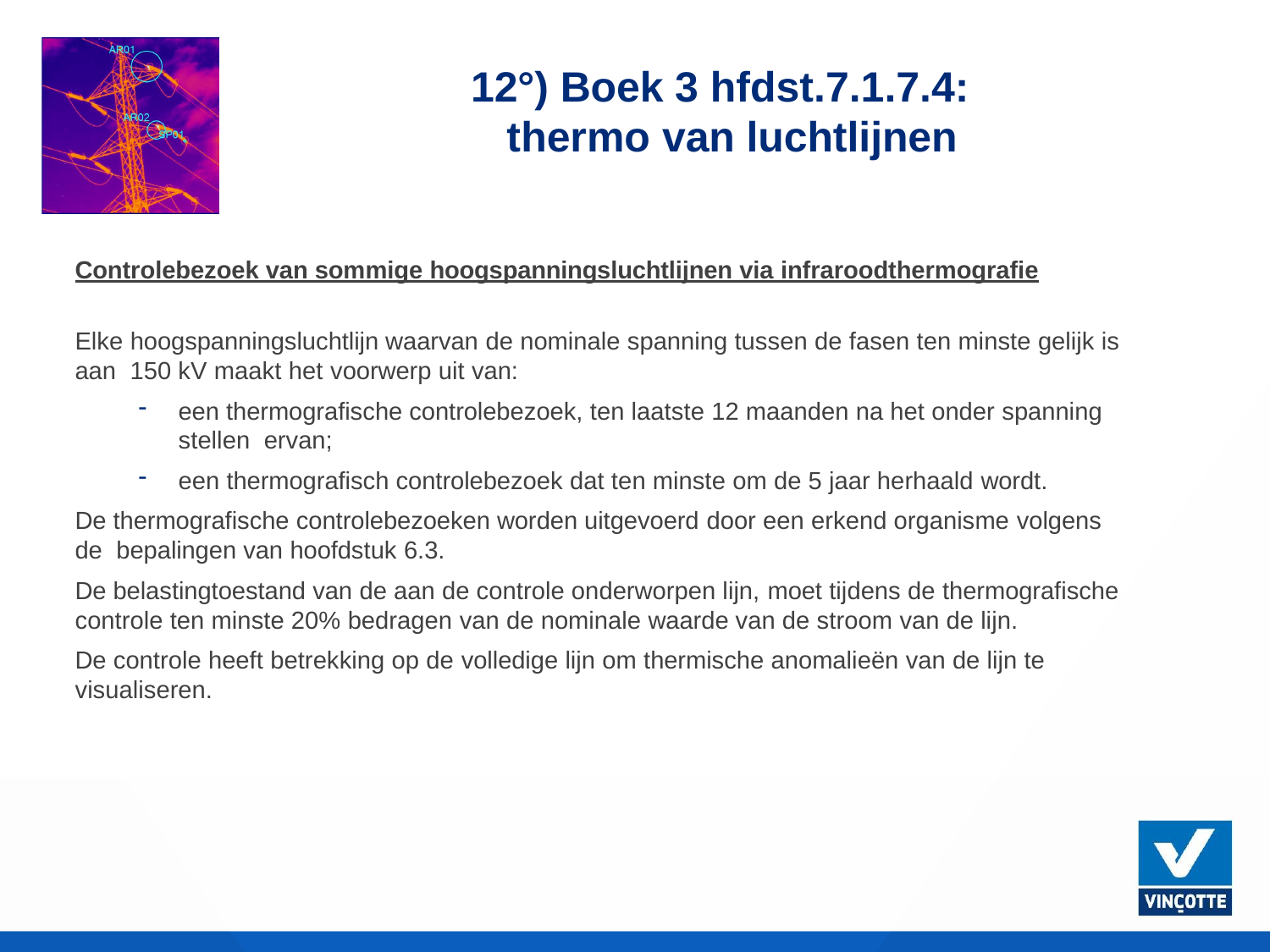

# 12°) Boek 3 hfdst.7.1.7.4:  thermo van luchtlijnen
Controlebezoek van sommige hoogspanningsluchtlijnen via infraroodthermografie

Elke hoogspanningsluchtlijn waarvan de nominale spanning tussen de fasen ten minste gelijk is aan  150 kV maakt het voorwerp uit van:
een thermografische controlebezoek, ten laatste 12 maanden na het onder spanning stellen  ervan;
een thermografisch controlebezoek dat ten minste om de 5 jaar herhaald wordt.
De thermografische controlebezoeken worden uitgevoerd door een erkend organisme volgens de  bepalingen van hoofdstuk 6.3.
De belastingtoestand van de aan de controle onderworpen lijn, moet tijdens de thermografische  controle ten minste 20% bedragen van de nominale waarde van de stroom van de lijn.
De controle heeft betrekking op de volledige lijn om thermische anomalieën van de lijn te visualiseren.